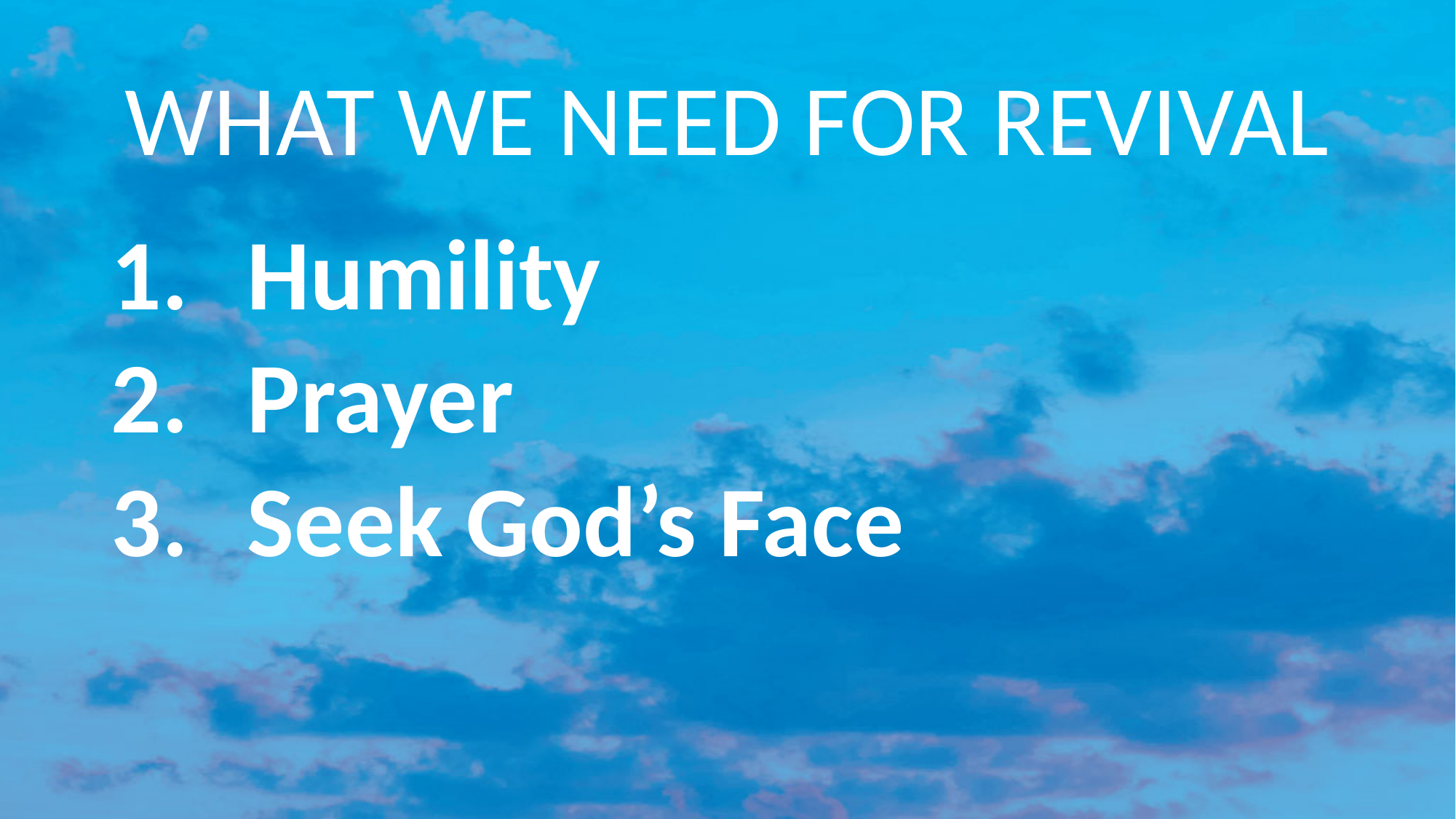

# WHAT WE NEED FOR REVIVAL
Humility
Prayer
Seek God’s Face